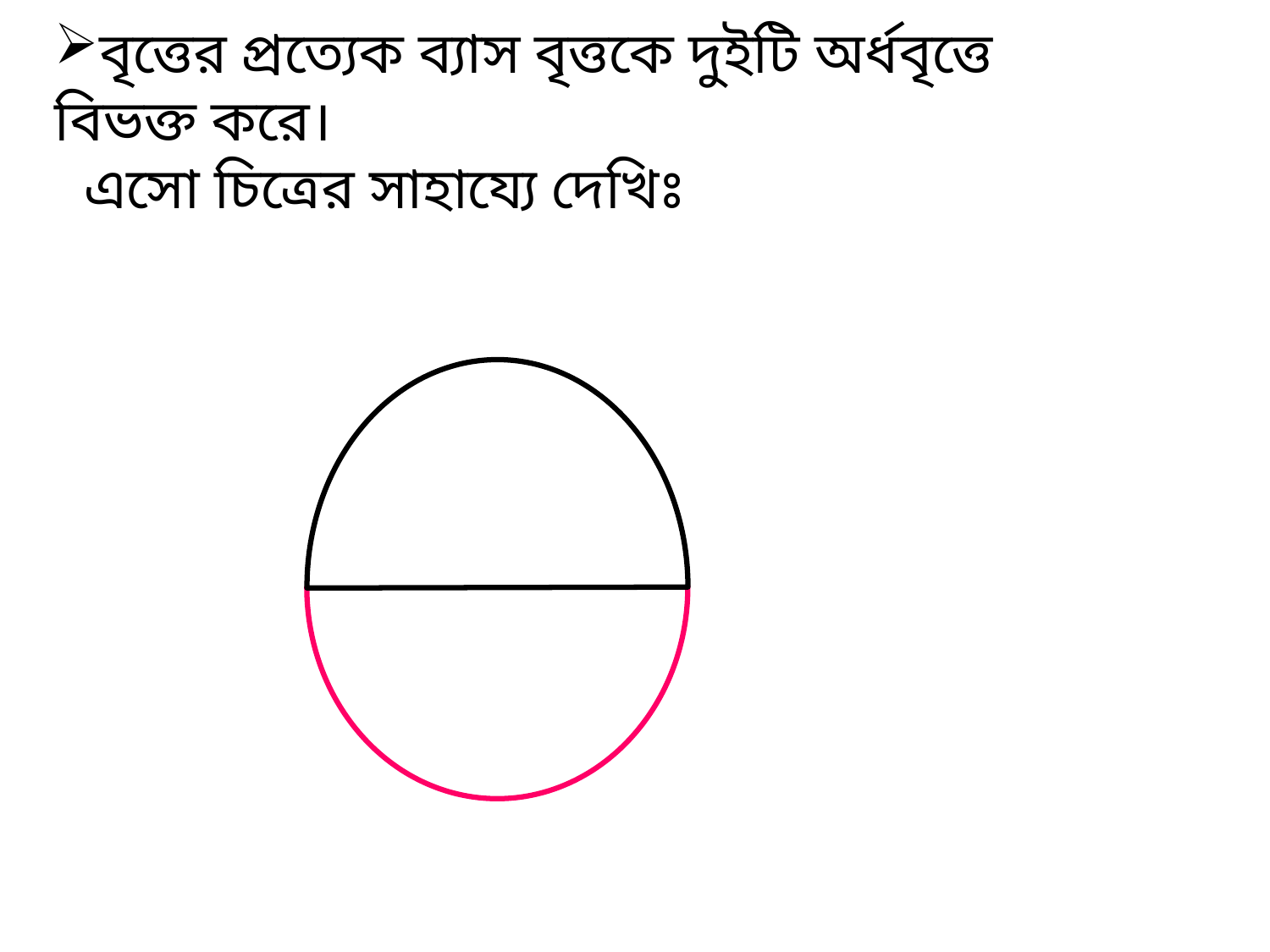

বৃত্তের প্রত্যেক ব্যাস বৃত্তকে দুইটি অর্ধবৃত্তে বিভক্ত করে।
  এসো চিত্রের সাহায্যে দেখিঃ